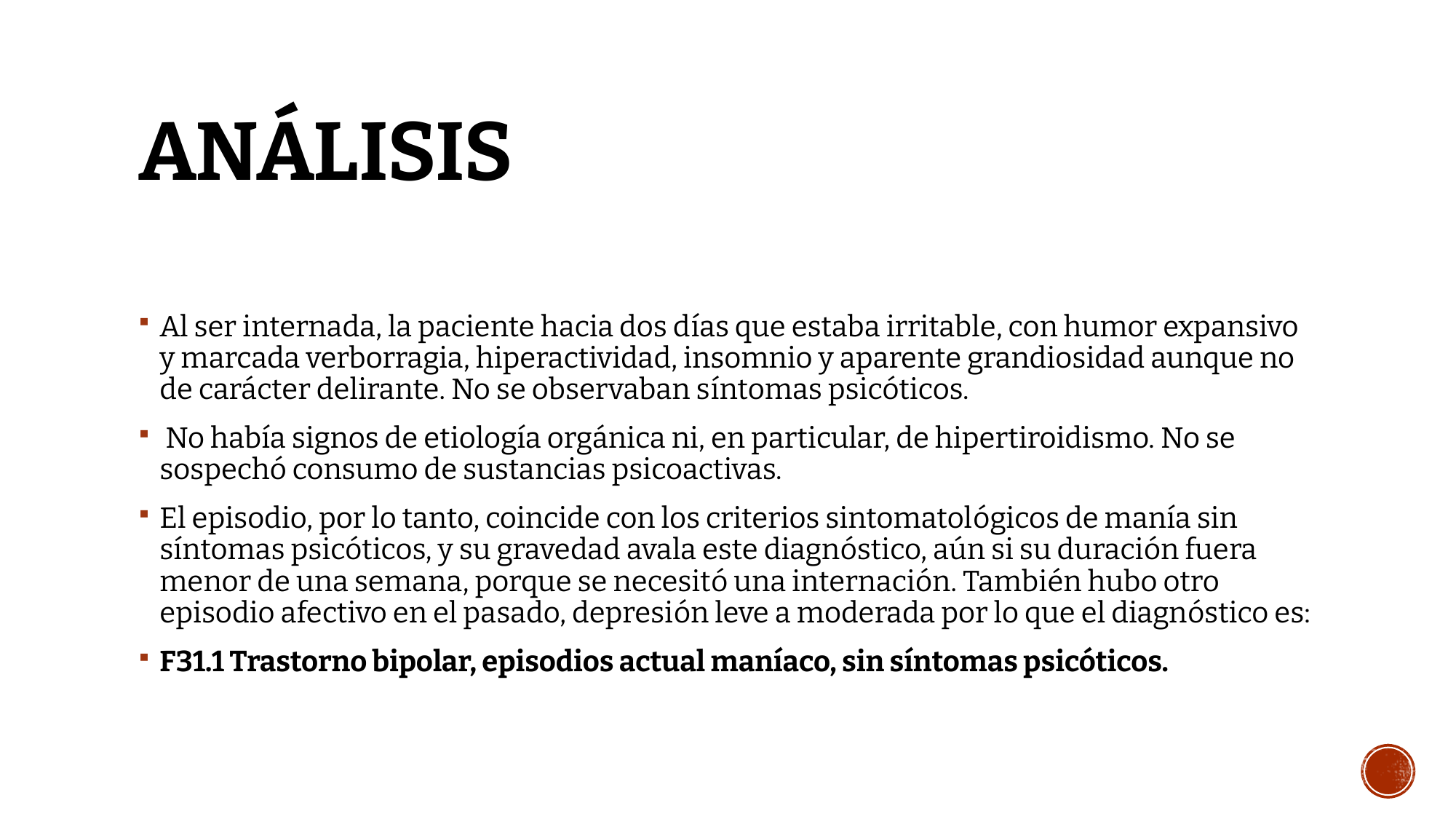

# ANÁLISIS

Al ser internada, la paciente hacia dos días que estaba irritable, con humor expansivo y marcada verborragia, hiperactividad, insomnio y aparente grandiosidad aunque no de carácter delirante. No se observaban síntomas psicóticos.
 No había signos de etiología orgánica ni, en particular, de hipertiroidismo. No se sospechó consumo de sustancias psicoactivas.
El episodio, por lo tanto, coincide con los criterios sintomatológicos de manía sin síntomas psicóticos, y su gravedad avala este diagnóstico, aún si su duración fuera menor de una semana, porque se necesitó una internación. También hubo otro episodio afectivo en el pasado, depresión leve a moderada por lo que el diagnóstico es:
F31.1 Trastorno bipolar, episodios actual maníaco, sin síntomas psicóticos.